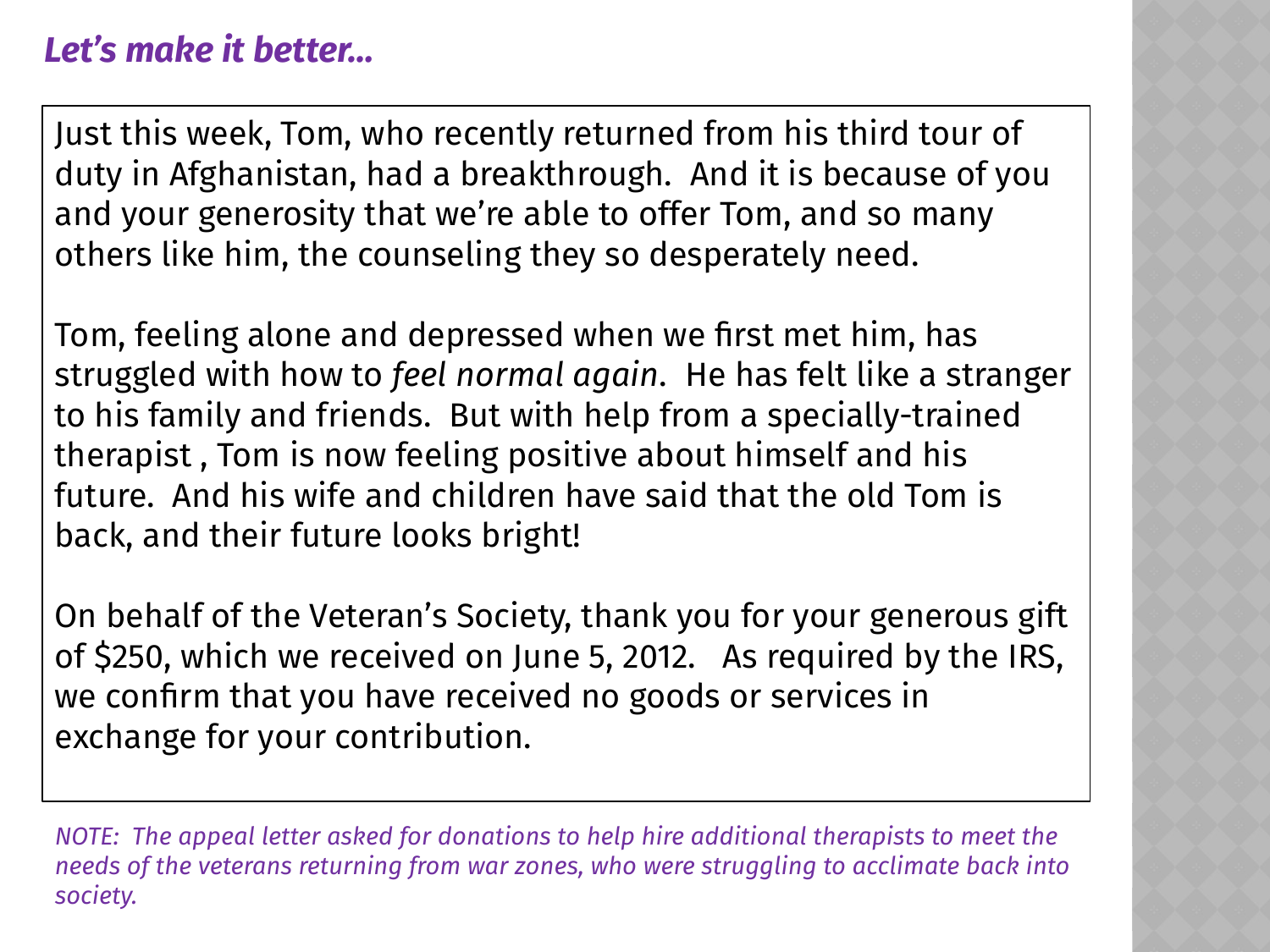

Let’s make it better…
Just this week, Tom, who recently returned from his third tour of duty in Afghanistan, had a breakthrough.  And it is because of you and your generosity that we’re able to offer Tom, and so many others like him, the counseling they so desperately need.

Tom, feeling alone and depressed when we first met him, has struggled with how to feel normal again.  He has felt like a stranger to his family and friends.  But with help from a specially-trained therapist , Tom is now feeling positive about himself and his future.  And his wife and children have said that the old Tom is back, and their future looks bright!

On behalf of the Veteran’s Society, thank you for your generous gift of $250, which we received on June 5, 2012.   As required by the IRS, we confirm that you have received no goods or services in exchange for your contribution.

NOTE:  The appeal letter asked for donations to help hire additional therapists to meet the needs of the veterans returning from war zones, who were struggling to acclimate back into society.